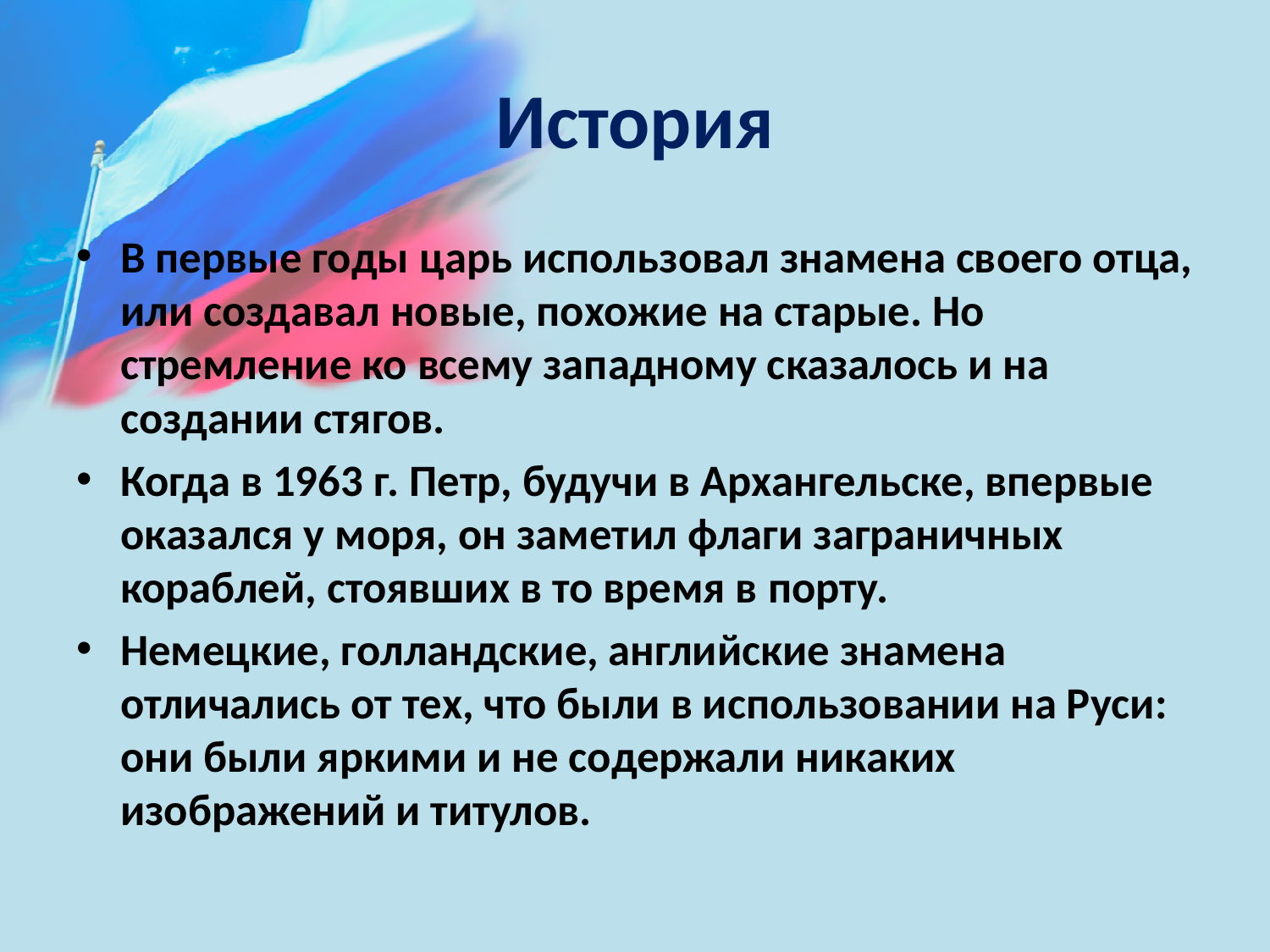

# История
В первые годы царь использовал знамена своего отца, или создавал новые, похожие на старые. Но стремление ко всему западному сказалось и на создании стягов.
Когда в 1963 г. Петр, будучи в Архангельске, впервые оказался у моря, он заметил флаги заграничных кораблей, стоявших в то время в порту.
Немецкие, голландские, английские знамена отличались от тех, что были в использовании на Руси: они были яркими и не содержали никаких изображений и титулов.